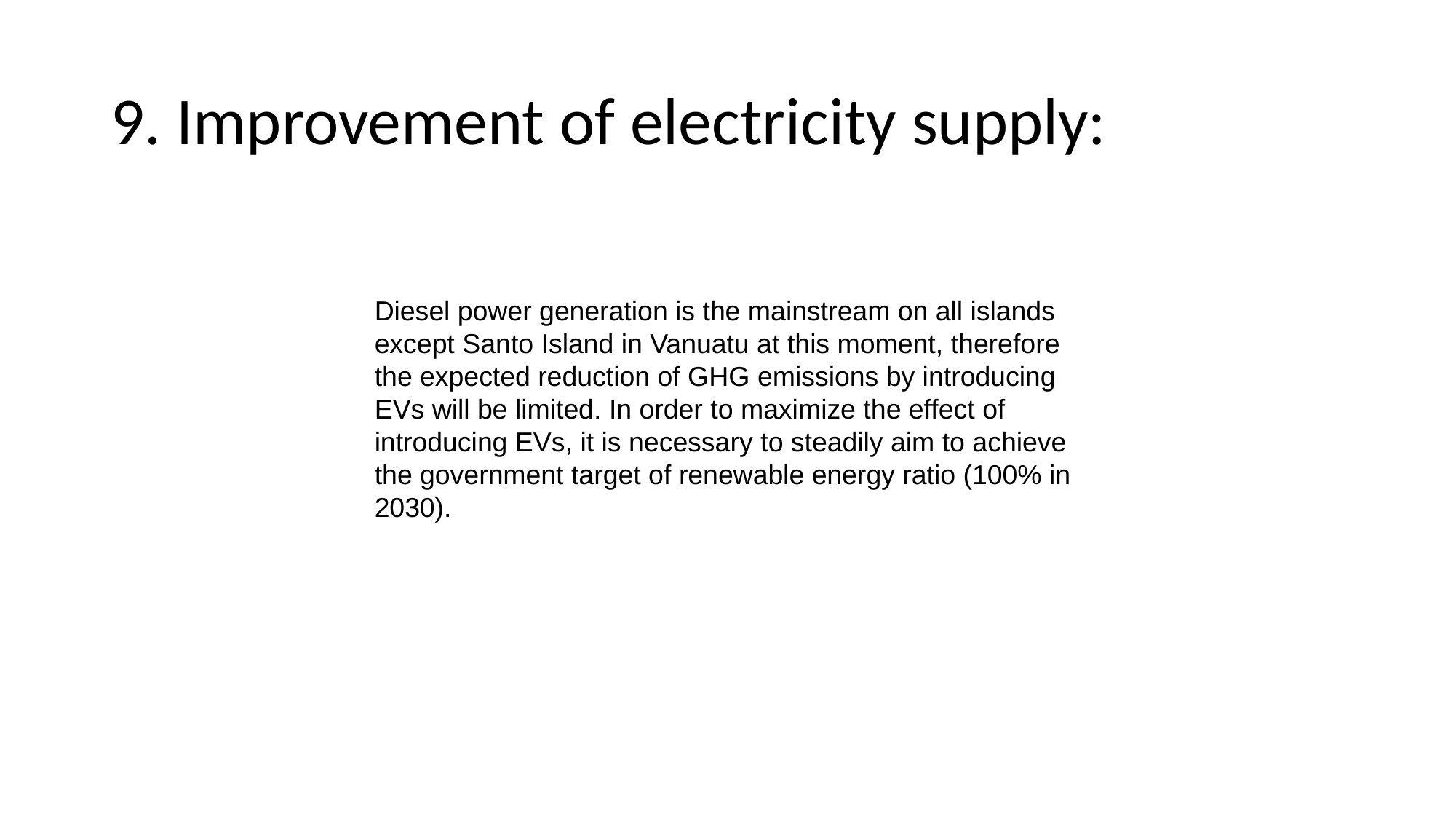

# 9. Improvement of electricity supply:
Diesel power generation is the mainstream on all islands except Santo Island in Vanuatu at this moment, therefore the expected reduction of GHG emissions by introducing EVs will be limited. In order to maximize the effect of introducing EVs, it is necessary to steadily aim to achieve the government target of renewable energy ratio (100% in 2030).